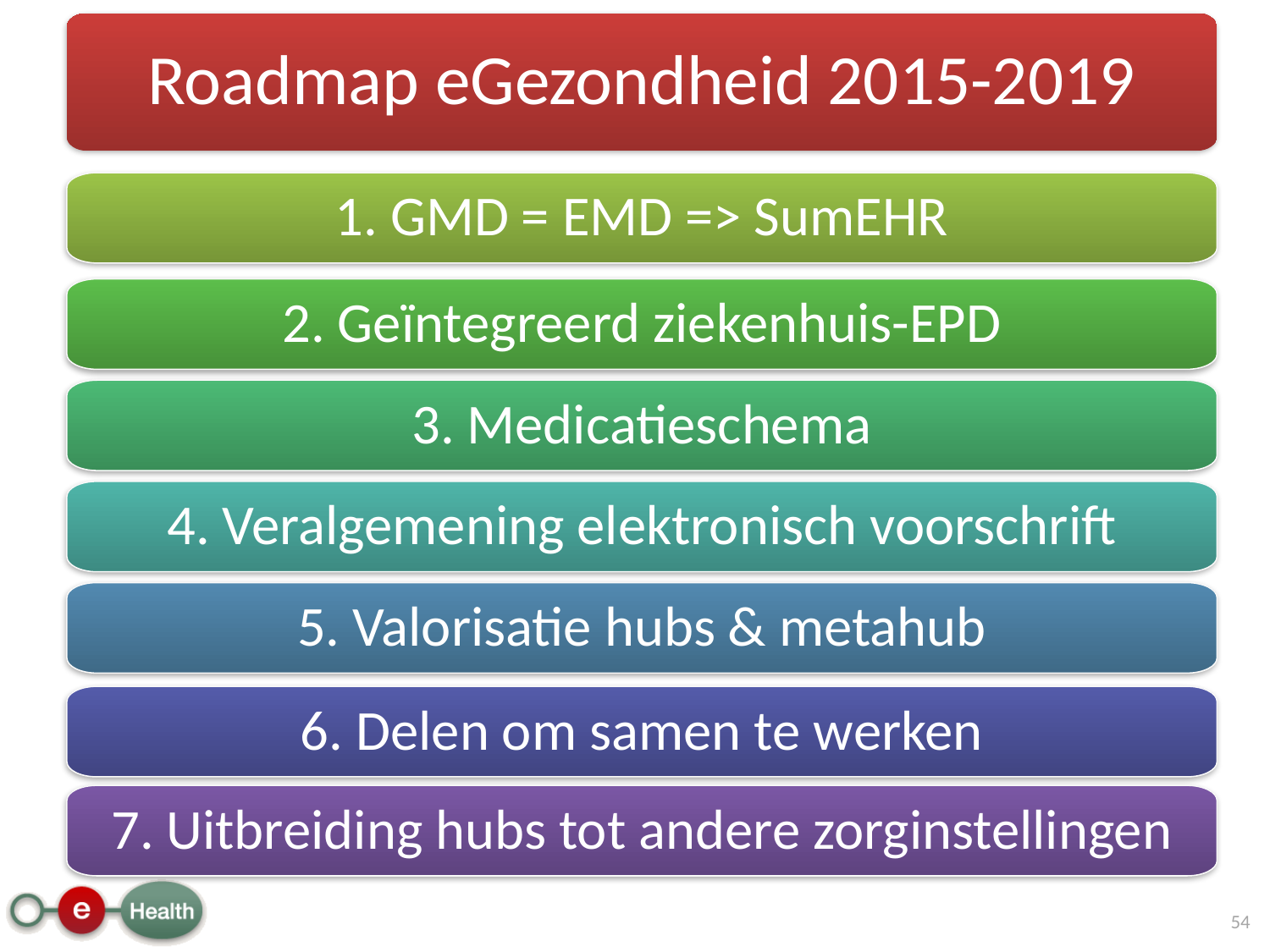

Roadmap eGezondheid 2015-2019
1. GMD = EMD => SumEHR
2. Geïntegreerd ziekenhuis-EPD
3. Medicatieschema
4. Veralgemening elektronisch voorschrift
5. Valorisatie hubs & metahub
6. Delen om samen te werken
7. Uitbreiding hubs tot andere zorginstellingen
54